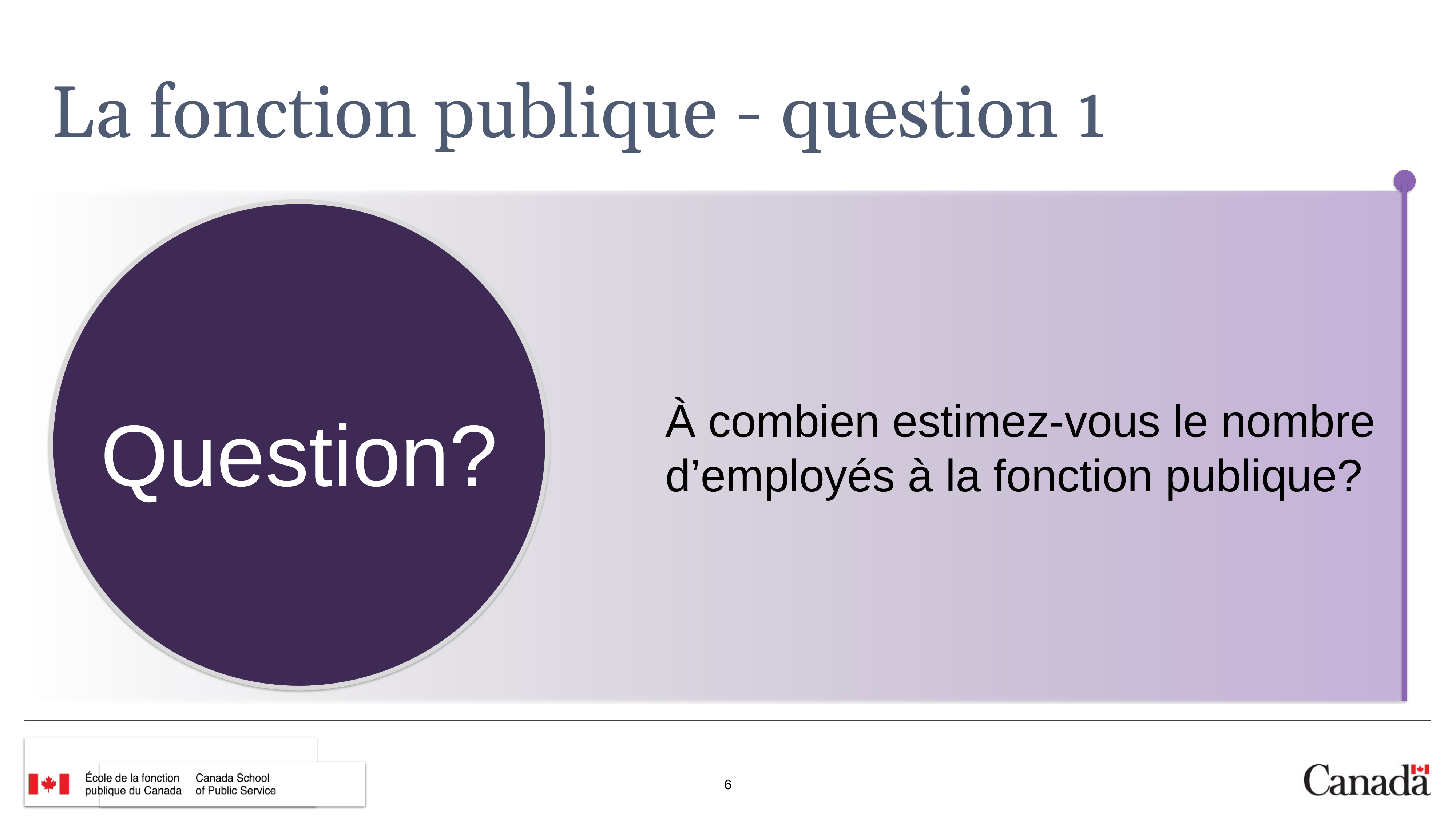

# La fonction publique - question 1
À combien estimez-vous le nombre d’employés à la fonction publique?
Question?
6